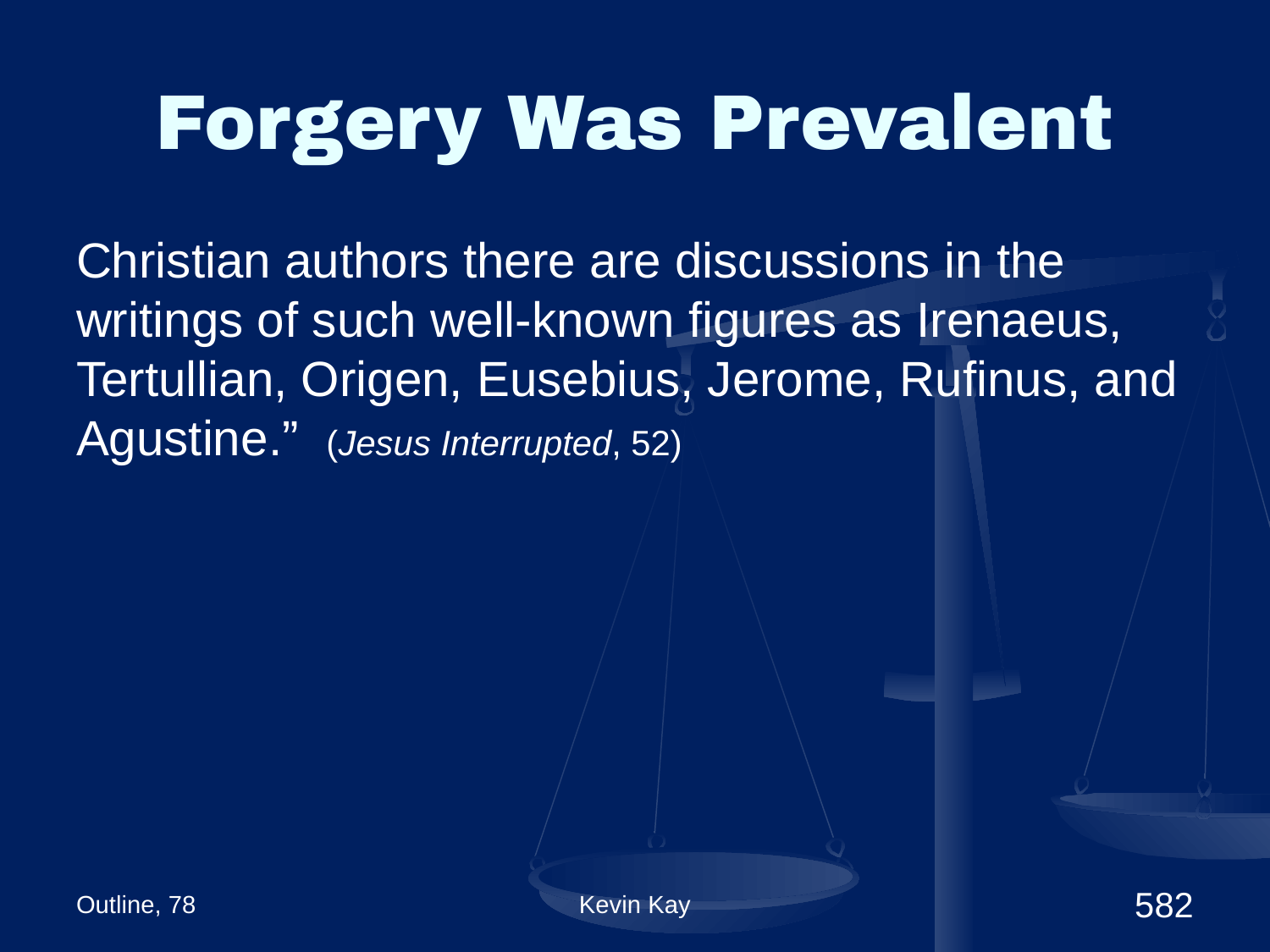

# Forgery Was Prevalent
Christian authors there are discussions in the writings of such well-known figures as Irenaeus, Tertullian, Origen, Eusebius, Jerome, Rufinus, and Agustine.”  (Jesus Interrupted, 52)
Outline, 78
Kevin Kay
582